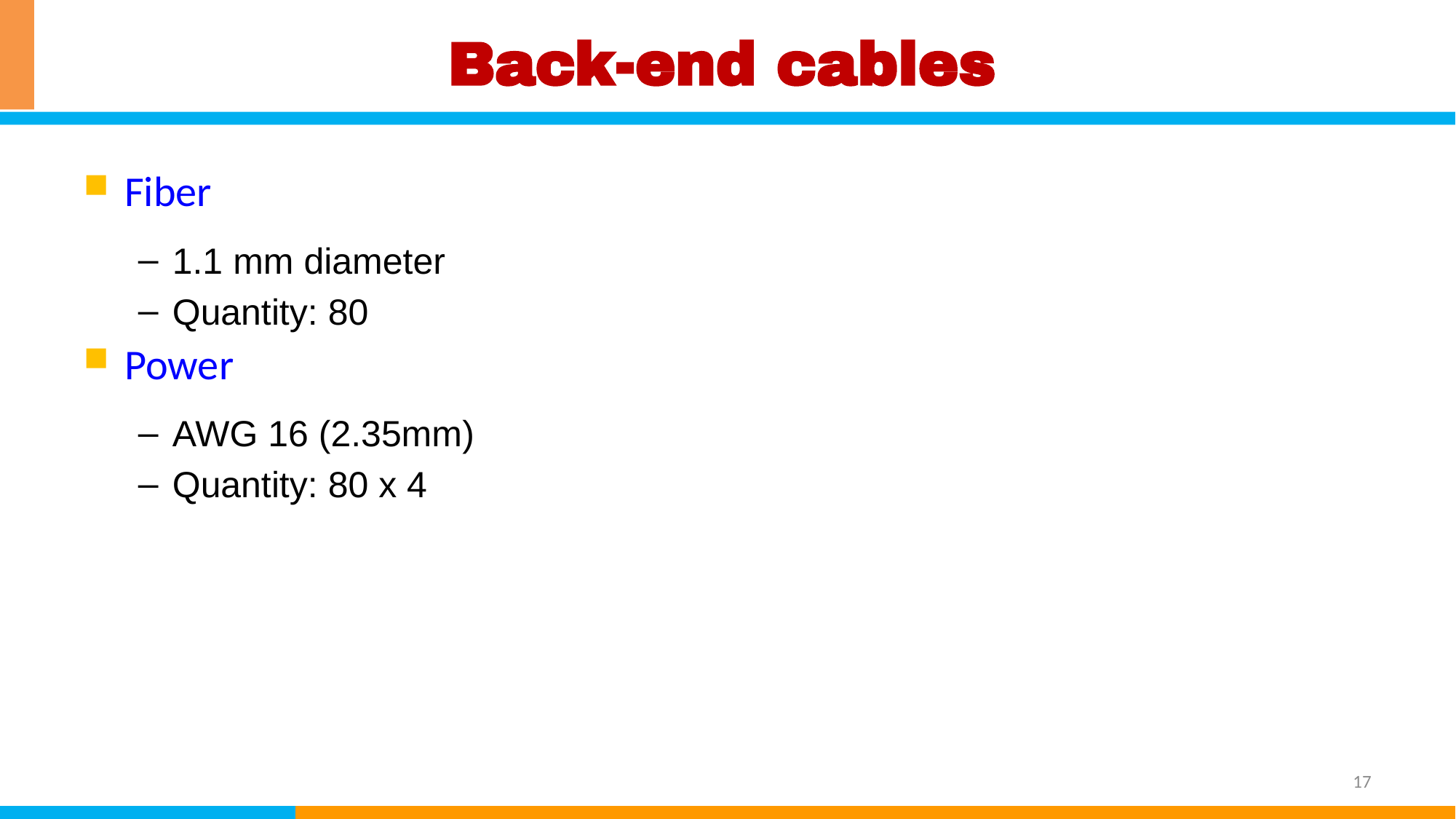

# Back-end cables
Fiber
1.1 mm diameter
Quantity: 80
Power
AWG 16 (2.35mm)
Quantity: 80 x 4

17